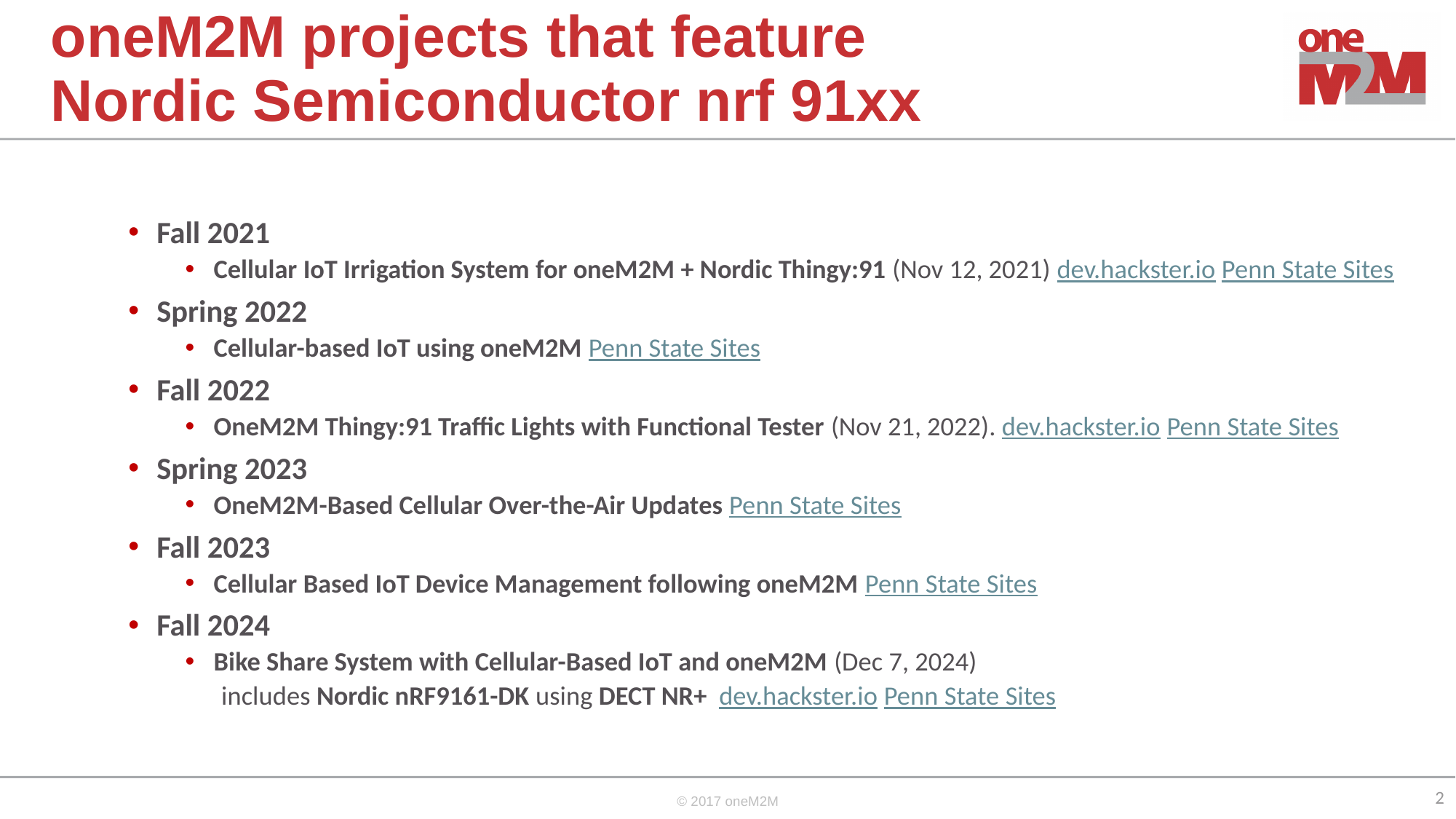

# oneM2M projects that feature Nordic Semiconductor nrf 91xx
Fall 2021
Cellular IoT Irrigation System for oneM2M + Nordic Thingy:91 (Nov 12, 2021) dev.hackster.io Penn State Sites
Spring 2022
Cellular-based IoT using oneM2M Penn State Sites
Fall 2022
OneM2M Thingy:91 Traffic Lights with Functional Tester (Nov 21, 2022). dev.hackster.io Penn State Sites
Spring 2023
OneM2M-Based Cellular Over-the-Air Updates Penn State Sites
Fall 2023
Cellular Based IoT Device Management following oneM2M Penn State Sites
Fall 2024
Bike Share System with Cellular-Based IoT and oneM2M (Dec 7, 2024)
      includes Nordic nRF9161-DK using DECT NR+  dev.hackster.io Penn State Sites
2